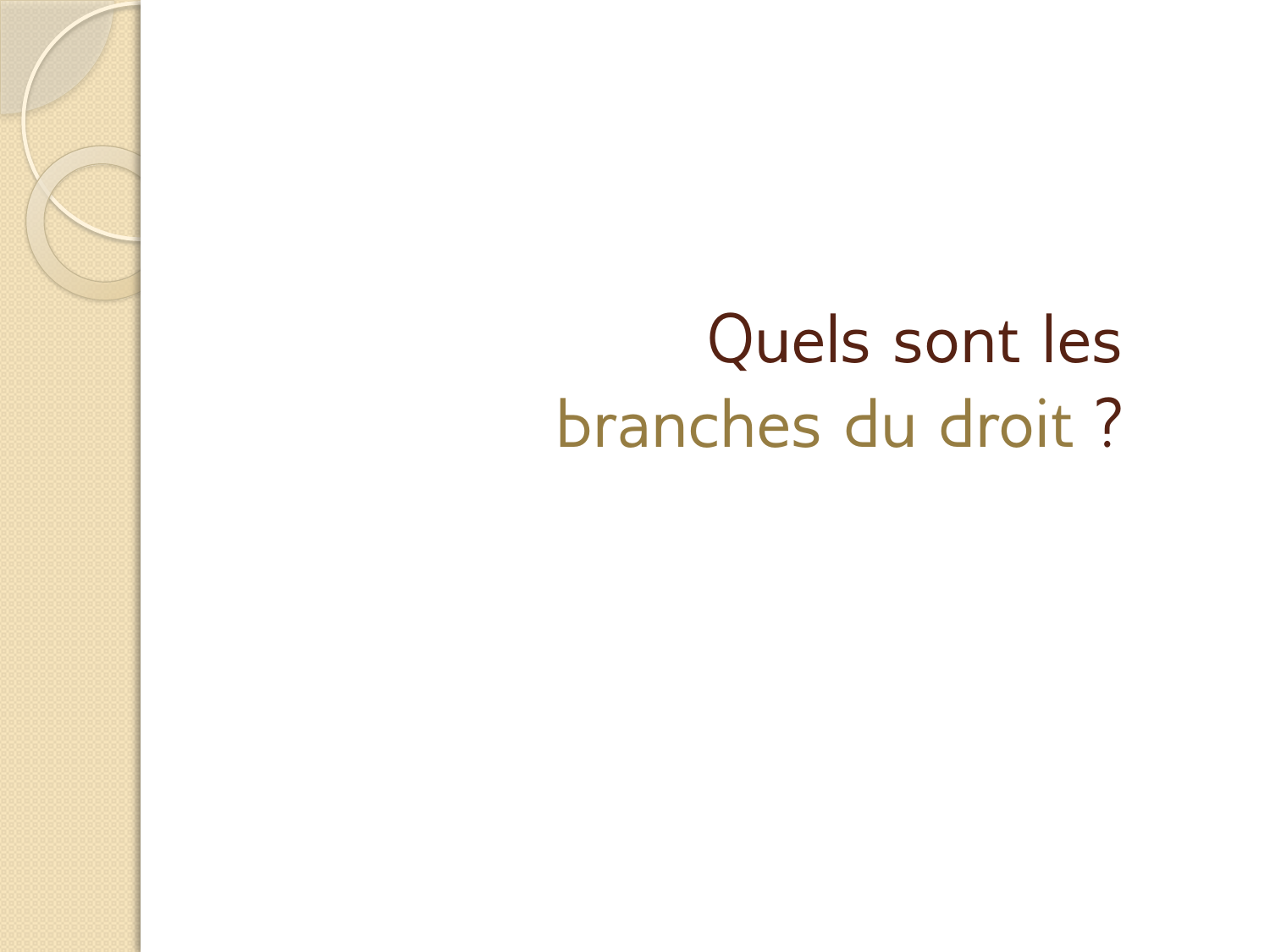

# Quels sont les branches du droit ?